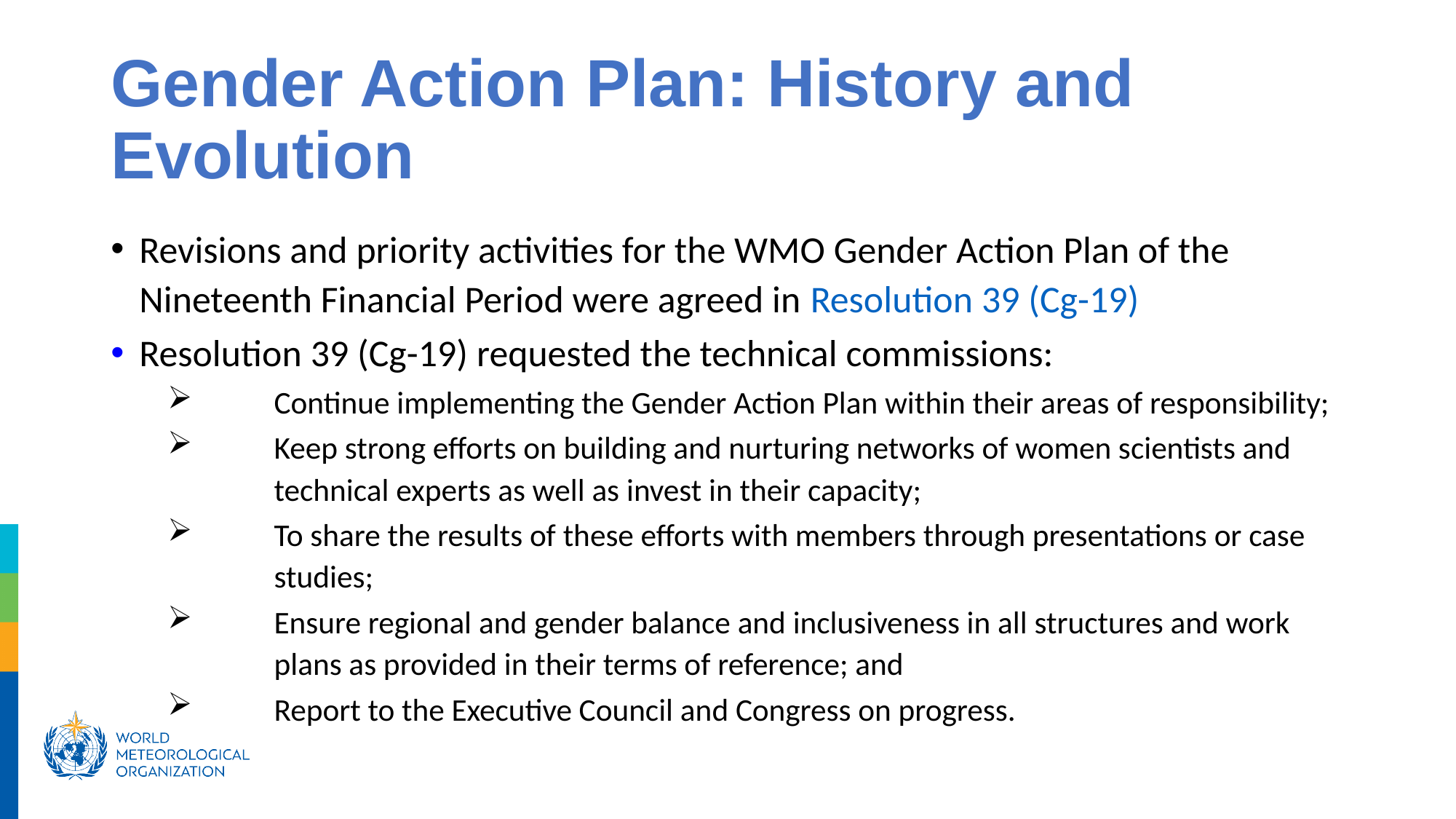

Gender Action Plan: History and Evolution

Revisions and priority activities for the WMO Gender Action Plan of the Nineteenth Financial Period were agreed in Resolution 39 (Cg-19)
Resolution 39 (Cg-19) requested the technical commissions:
Continue implementing the Gender Action Plan within their areas of responsibility;
Keep strong efforts on building and nurturing networks of women scientists and technical experts as well as invest in their capacity;
To share the results of these efforts with members through presentations or case studies;
Ensure regional and gender balance and inclusiveness in all structures and work plans as provided in their terms of reference; and
Report to the Executive Council and Congress on progress.